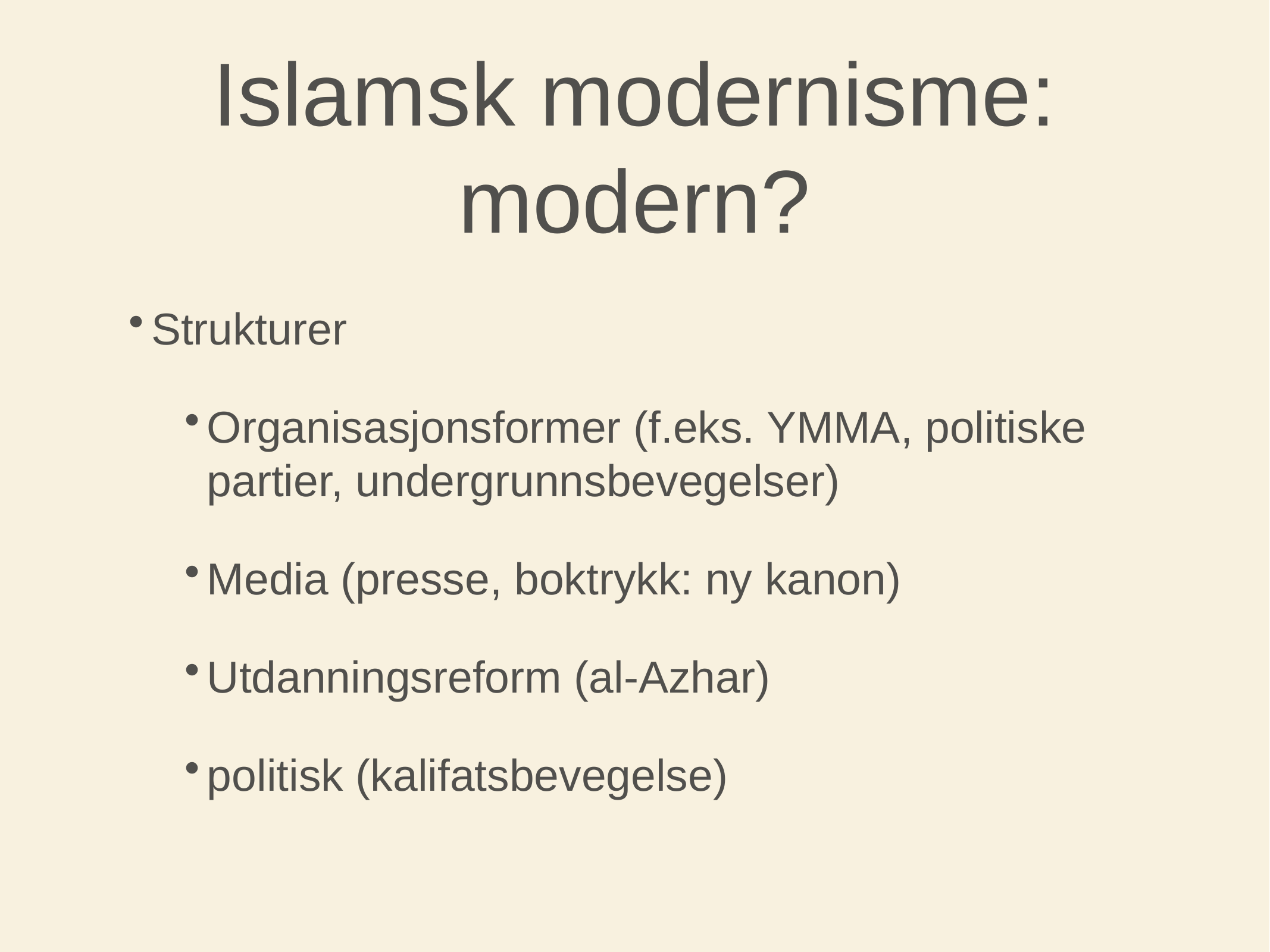

# Islamsk modernisme: modern?
Strukturer
Organisasjonsformer (f.eks. YMMA, politiske partier, undergrunnsbevegelser)
Media (presse, boktrykk: ny kanon)
Utdanningsreform (al-Azhar)
politisk (kalifatsbevegelse)